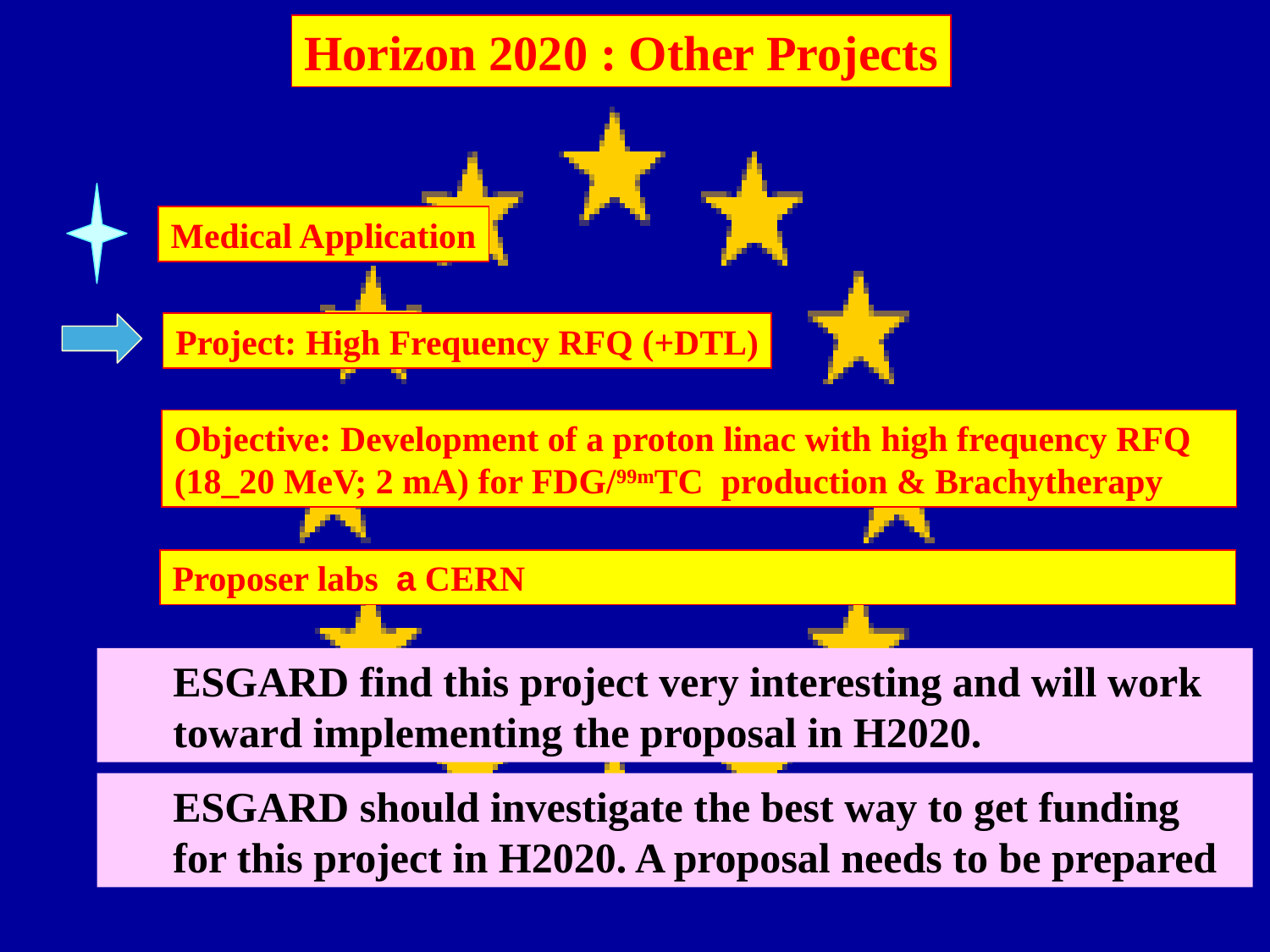

Horizon 2020 : Other Projects

Medical Application
Project: High Frequency RFQ (+DTL)

Objective: Development of a proton linac with high frequency RFQ (18_20 MeV; 2 mA) for FDG/99mTC  production & Brachytherapy
Proposer labs  a CERN
ESGARD find this project very interesting and will work toward implementing the proposal in H2020.
ESGARD should investigate the best way to get funding for this project in H2020. A proposal needs to be prepared